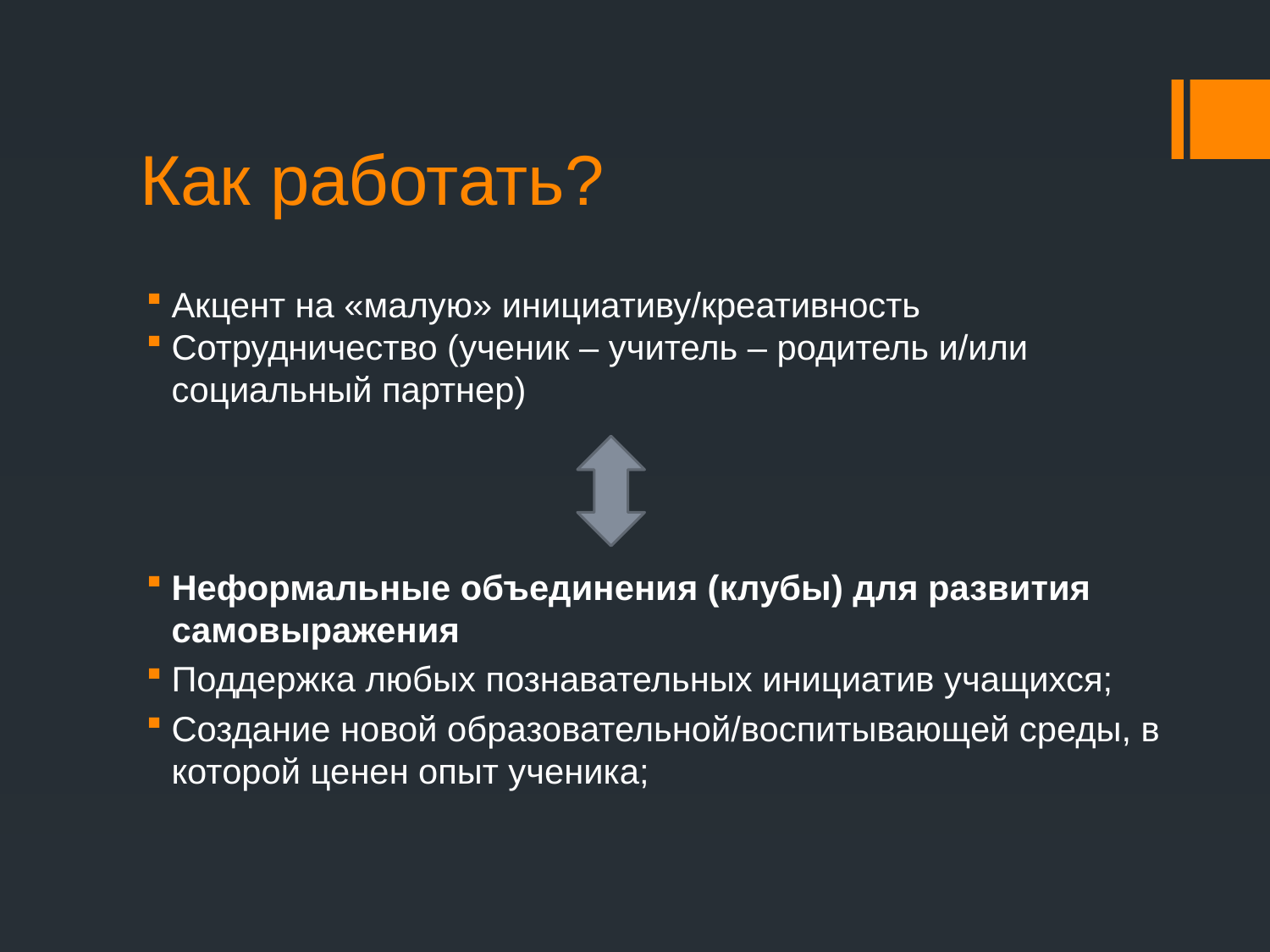

# Как работать?
Акцент на «малую» инициативу/креативность
Сотрудничество (ученик – учитель – родитель и/или социальный партнер)

Неформальные объединения (клубы) для развития самовыражения
Поддержка любых познавательных инициатив учащихся;
Создание новой образовательной/воспитывающей среды, в которой ценен опыт ученика;